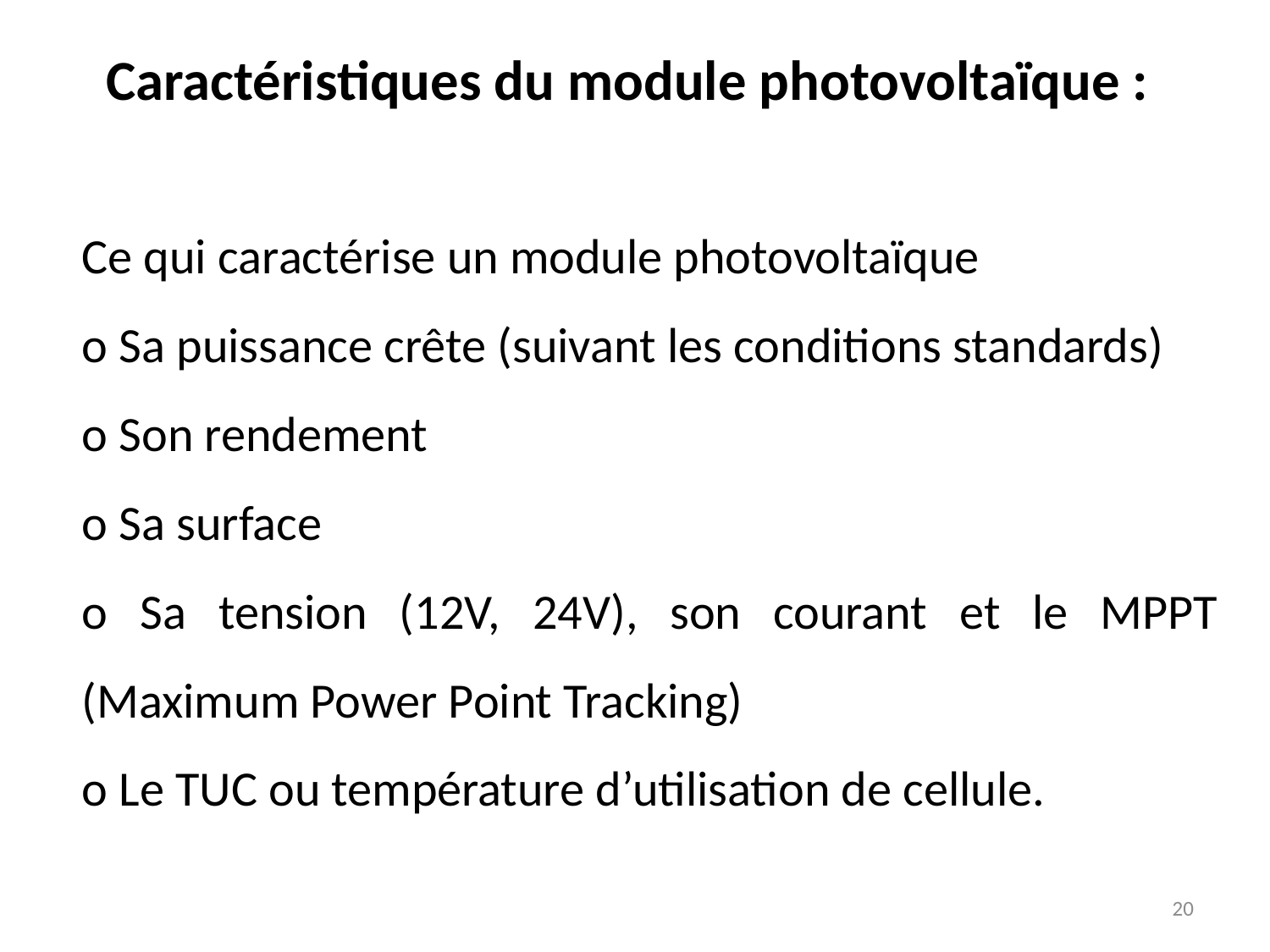

Caractéristiques du module photovoltaïque :
Ce qui caractérise un module photovoltaïque
o Sa puissance crête (suivant les conditions standards)
o Son rendement
o Sa surface
o Sa tension (12V, 24V), son courant et le MPPT (Maximum Power Point Tracking)
o Le TUC ou température d’utilisation de cellule.
20